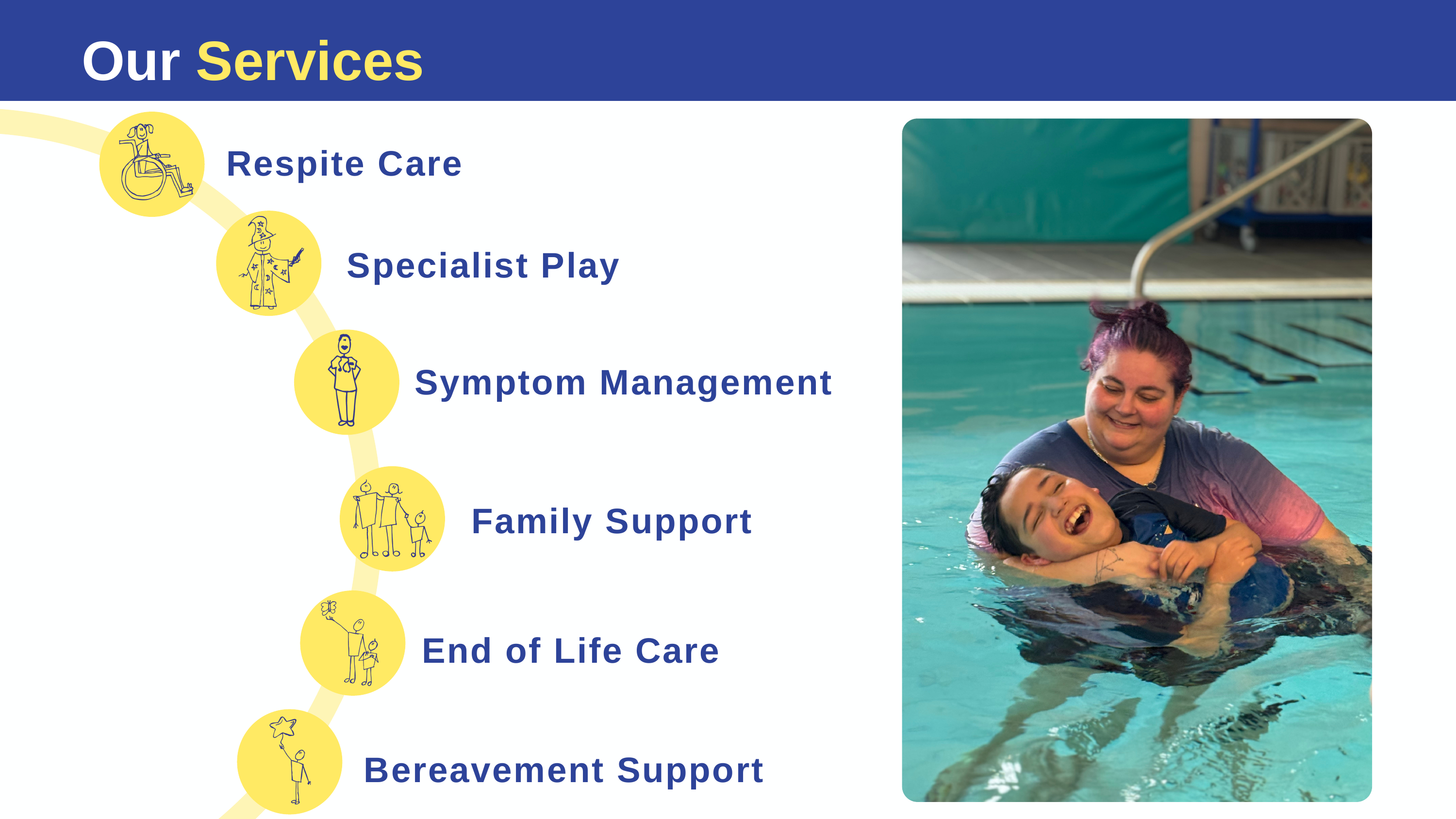

Our Services

Respite Care

Specialist Play

Symptom Management

Family Support

End of Life Care

Bereavement Support